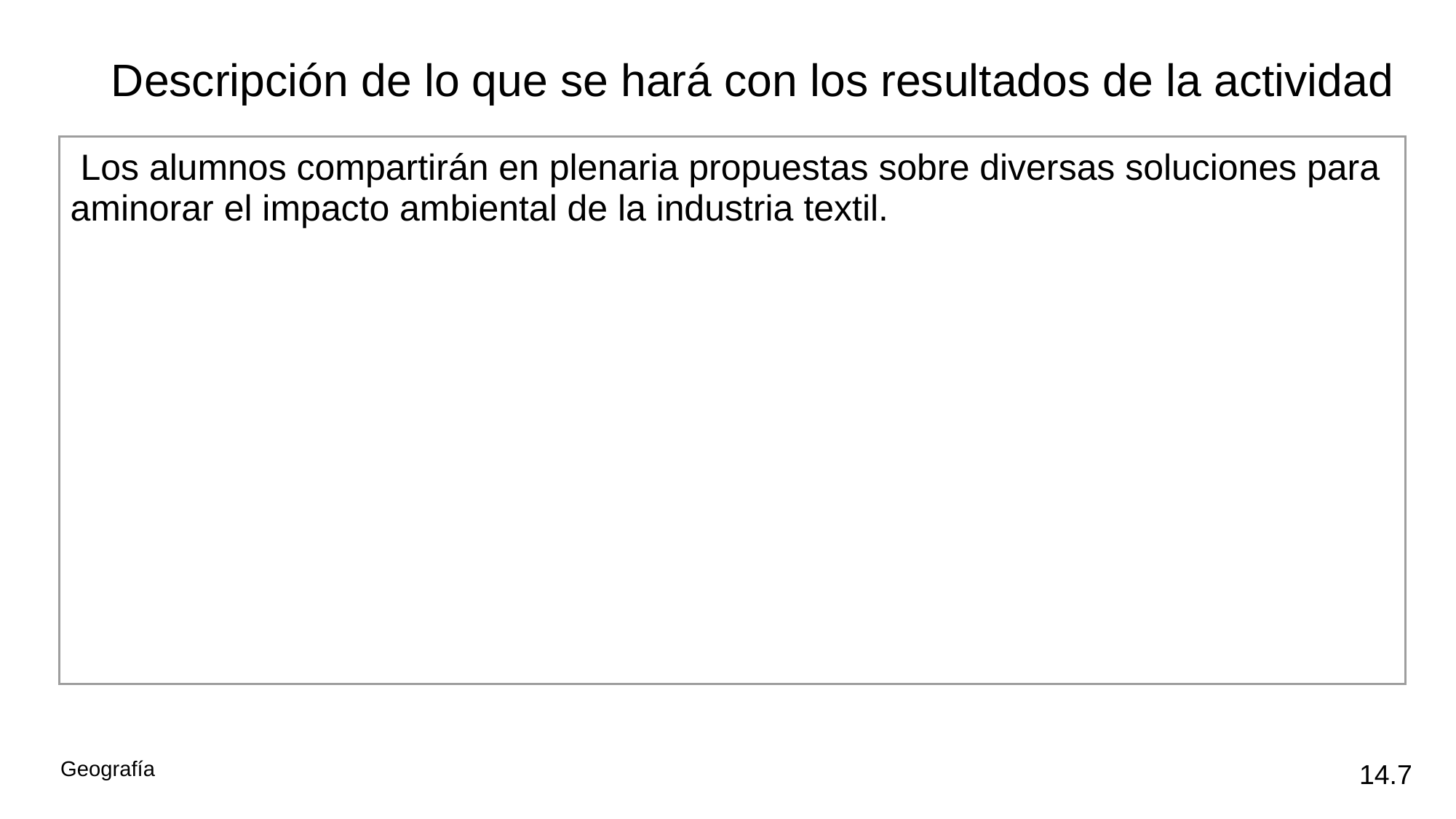

Descripción de lo que se hará con los resultados de la actividad

| Los alumnos compartirán en plenaria propuestas sobre diversas soluciones para aminorar el impacto ambiental de la industria textil. |
| --- |
14.7
Geografía